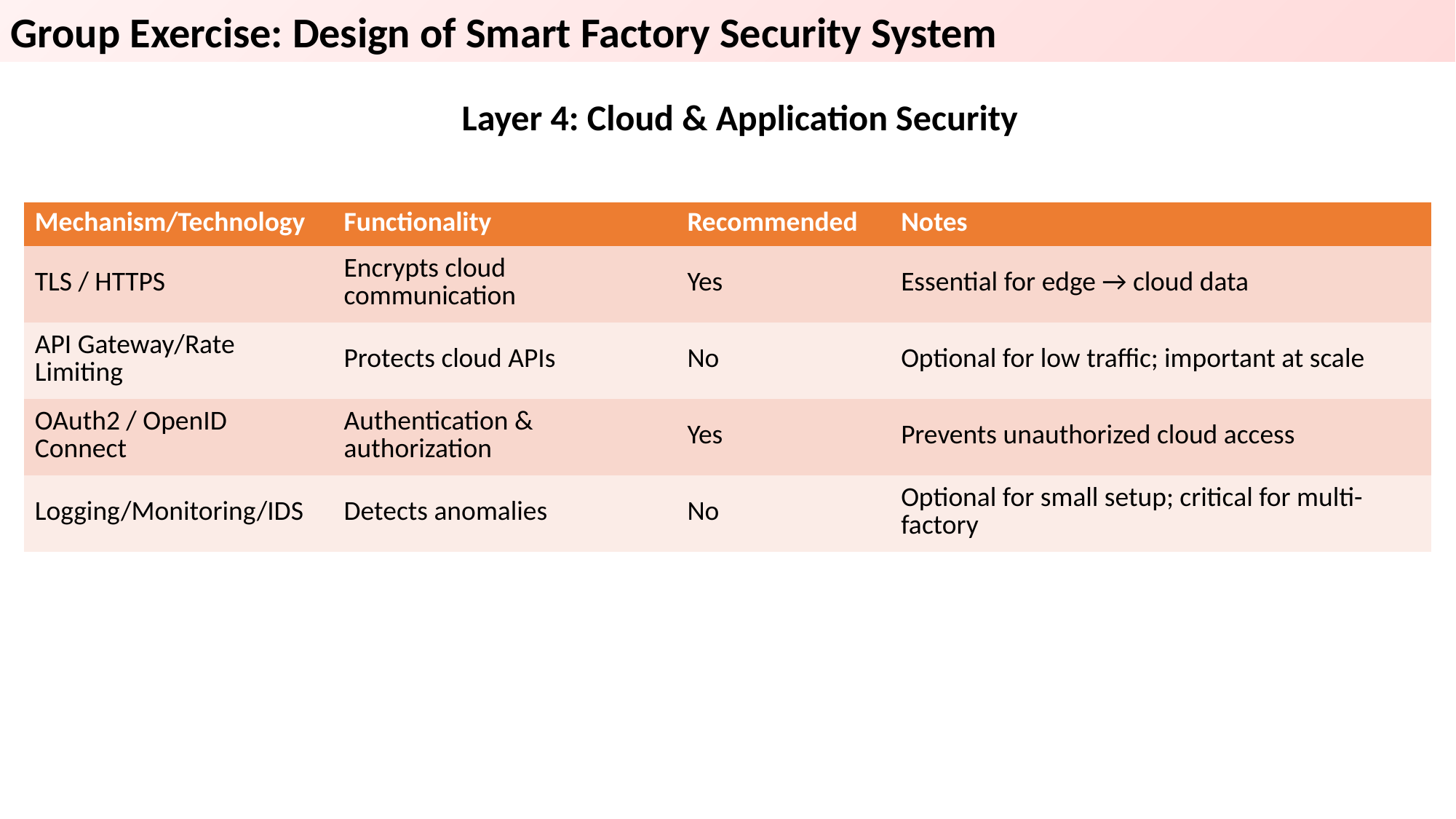

Group Exercise: Design of Smart Factory Security System
Layer 4: Cloud & Application Security
| Mechanism/Technology | Functionality | Recommended | Notes |
| --- | --- | --- | --- |
| TLS / HTTPS | Encrypts cloud communication | Yes | Essential for edge → cloud data |
| API Gateway/Rate Limiting | Protects cloud APIs | No | Optional for low traffic; important at scale |
| OAuth2 / OpenID Connect | Authentication & authorization | Yes | Prevents unauthorized cloud access |
| Logging/Monitoring/IDS | Detects anomalies | No | Optional for small setup; critical for multi-factory |